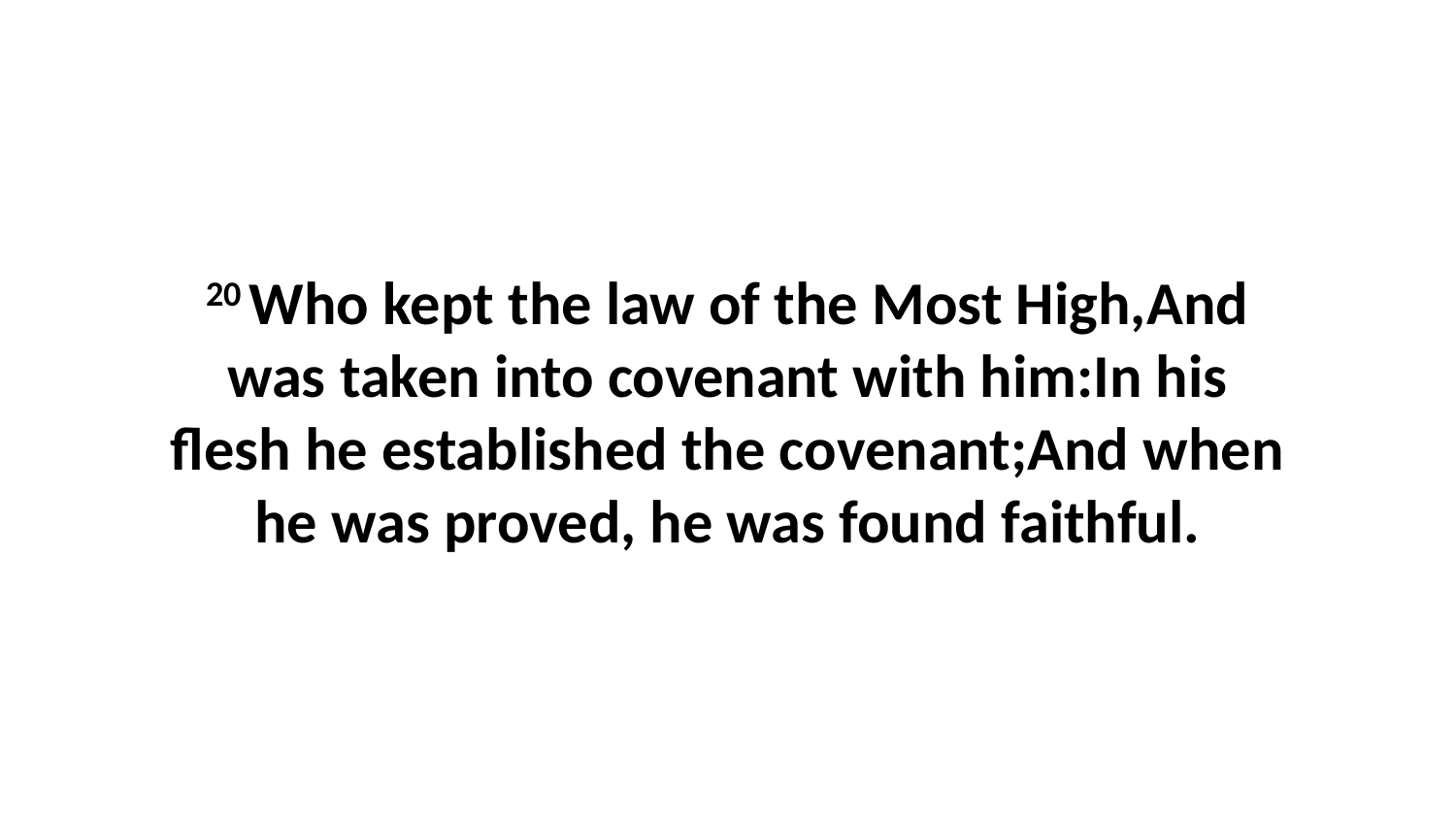

20 Who kept the law of the Most High,And was taken into covenant with him:In his flesh he established the covenant;And when he was proved, he was found faithful.